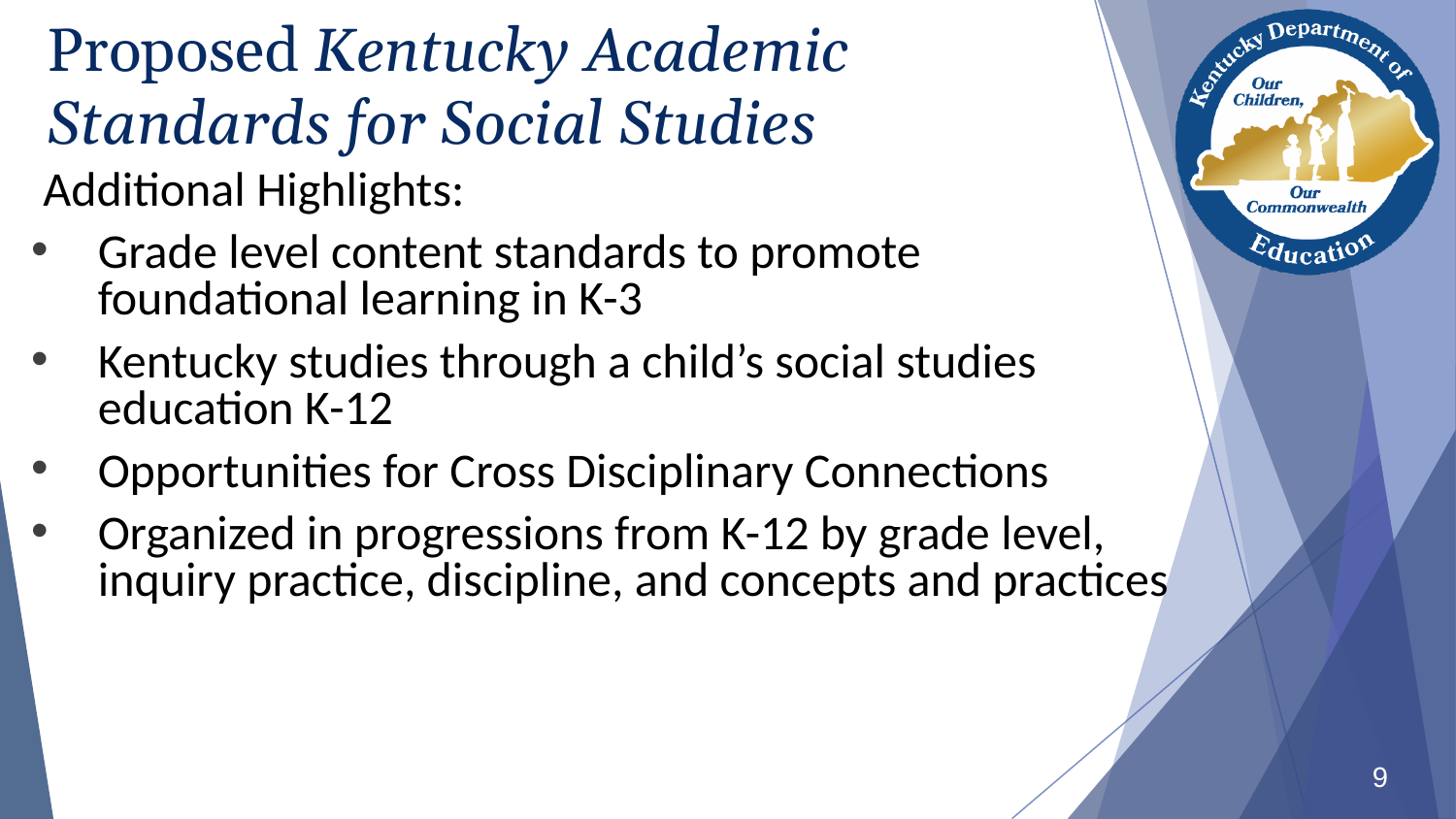

# Proposed Kentucky Academic Standards for Social Studies
Additional Highlights:
Grade level content standards to promote foundational learning in K-3
Kentucky studies through a child’s social studies education K-12
Opportunities for Cross Disciplinary Connections
Organized in progressions from K-12 by grade level, inquiry practice, discipline, and concepts and practices

9